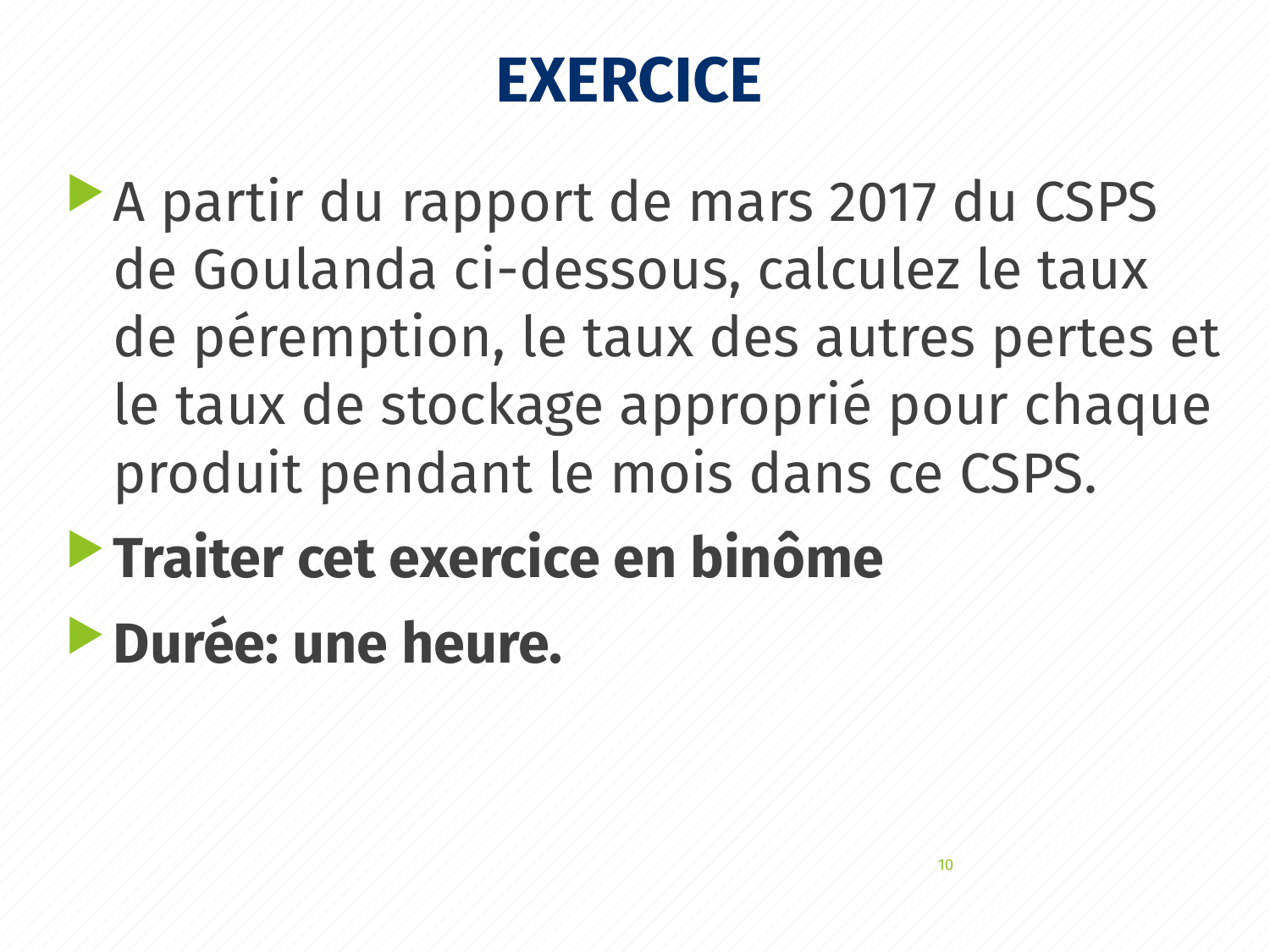

# EXERCICE
A partir du rapport de mars 2017 du CSPS de Goulanda ci-dessous, calculez le taux de péremption, le taux des autres pertes et le taux de stockage approprié pour chaque produit pendant le mois dans ce CSPS.
Traiter cet exercice en binôme
Durée: une heure.

10